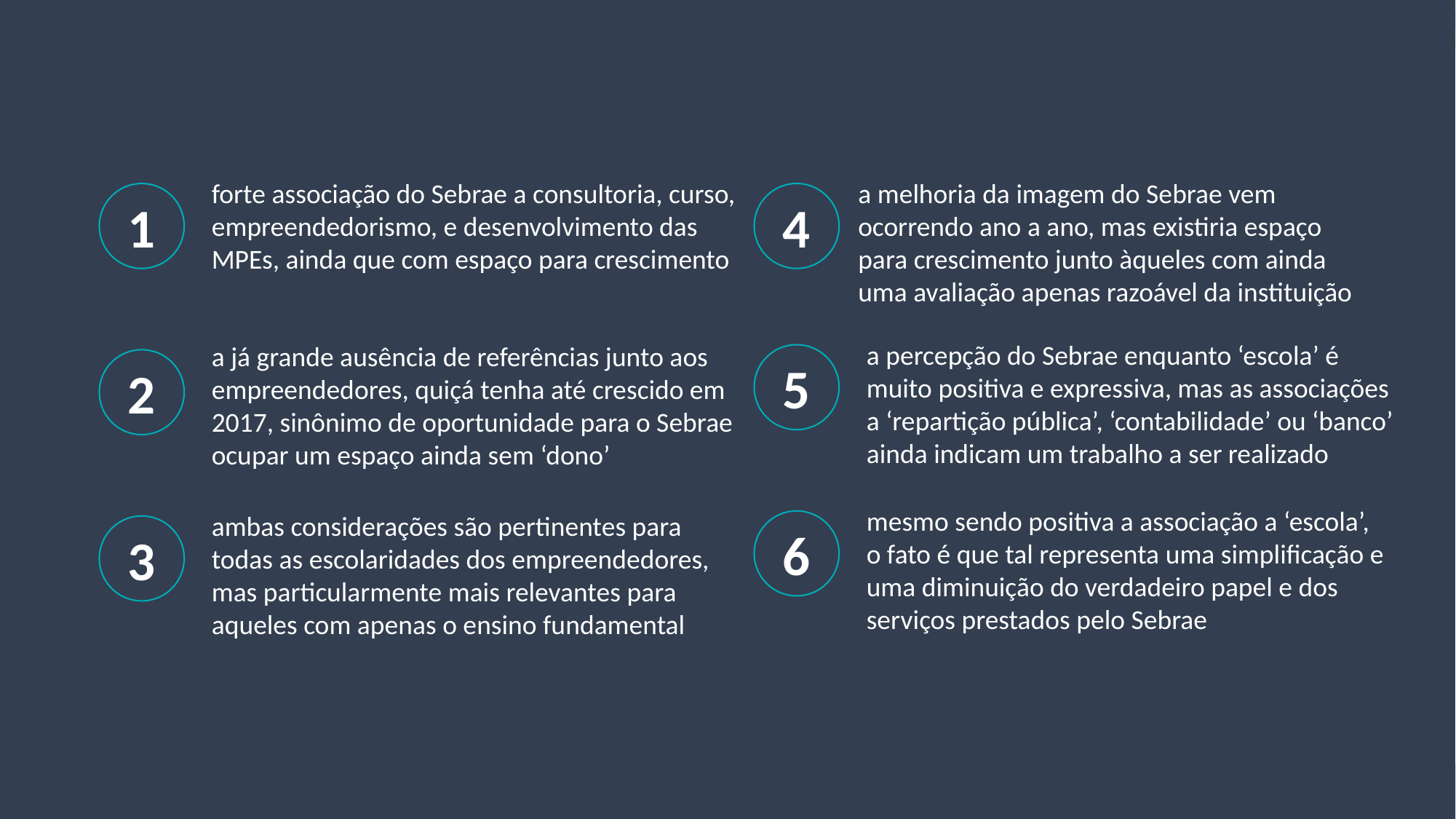

forte associação do Sebrae a consultoria, curso, empreendedorismo, e desenvolvimento das MPEs, ainda que com espaço para crescimento
a melhoria da imagem do Sebrae vem ocorrendo ano a ano, mas existiria espaço para crescimento junto àqueles com ainda uma avaliação apenas razoável da instituição
1
4
a percepção do Sebrae enquanto ‘escola’ é muito positiva e expressiva, mas as associações a ‘repartição pública’, ‘contabilidade’ ou ‘banco’ ainda indicam um trabalho a ser realizado
a já grande ausência de referências junto aos empreendedores, quiçá tenha até crescido em 2017, sinônimo de oportunidade para o Sebrae ocupar um espaço ainda sem ‘dono’
5
2
mesmo sendo positiva a associação a ‘escola’, o fato é que tal representa uma simplificação e uma diminuição do verdadeiro papel e dos serviços prestados pelo Sebrae
ambas considerações são pertinentes para todas as escolaridades dos empreendedores, mas particularmente mais relevantes para aqueles com apenas o ensino fundamental
6
3